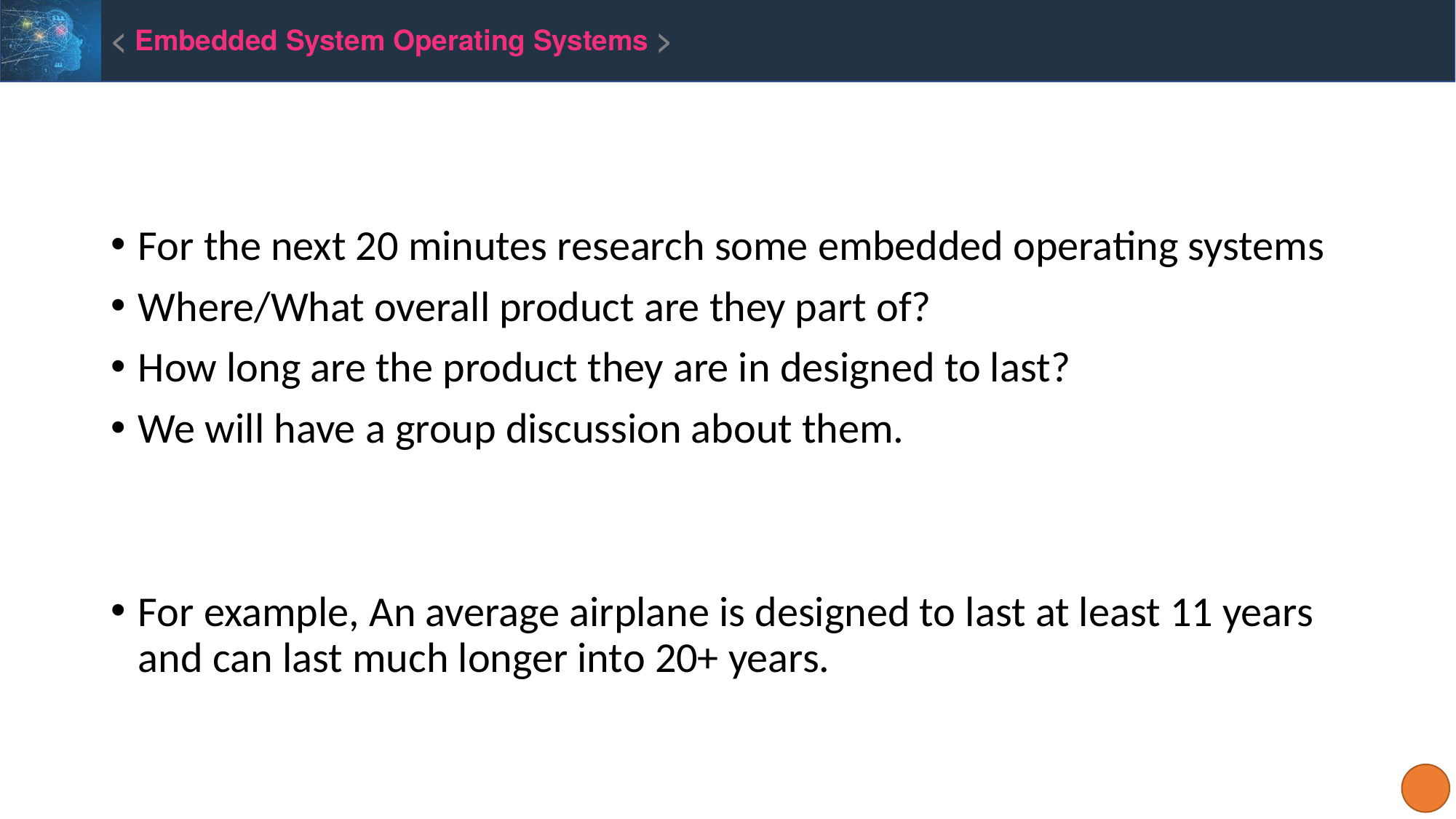

< Embedded System Operating Systems >
For the next 20 minutes research some embedded operating systems
Where/What overall product are they part of?
How long are the product they are in designed to last?
We will have a group discussion about them.

For example, An average airplane is designed to last at least 11 years and can last much longer into 20+ years.